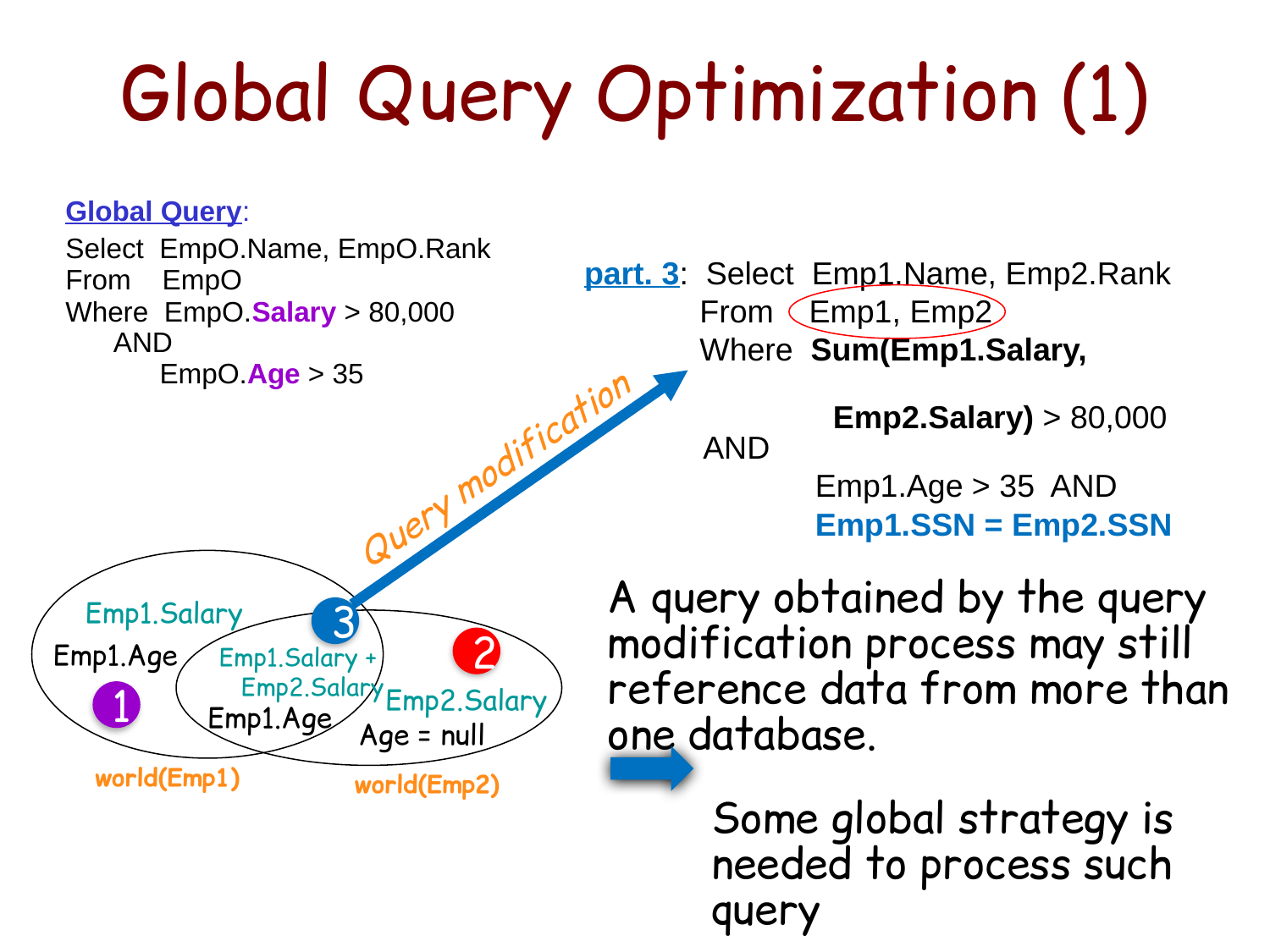

# Global Query Optimization (1)
Global Query:
Select  EmpO.Name, EmpO.Rank
From    EmpO
Where  EmpO.Salary > 80,000  AND
            EmpO.Age > 35
part. 3:  Select  Emp1.Name, Emp2.Rank
             From    Emp1, Emp2
             Where  Sum(Emp1.Salary,
                            Emp2.Salary) > 80,000  AND
                          Emp1.Age > 35  AND
                          Emp1.SSN = Emp2.SSN

A query obtained by the query modification process may still reference data from more than one database.

Some global strategy is needed to process such query

Query modification

Emp1.Salary
3

2
Emp1.Age
Emp1.Salary +    Emp2.Salary
Emp2.Salary
1
Emp1.Age
Age = null

world(Emp1)
world(Emp2)